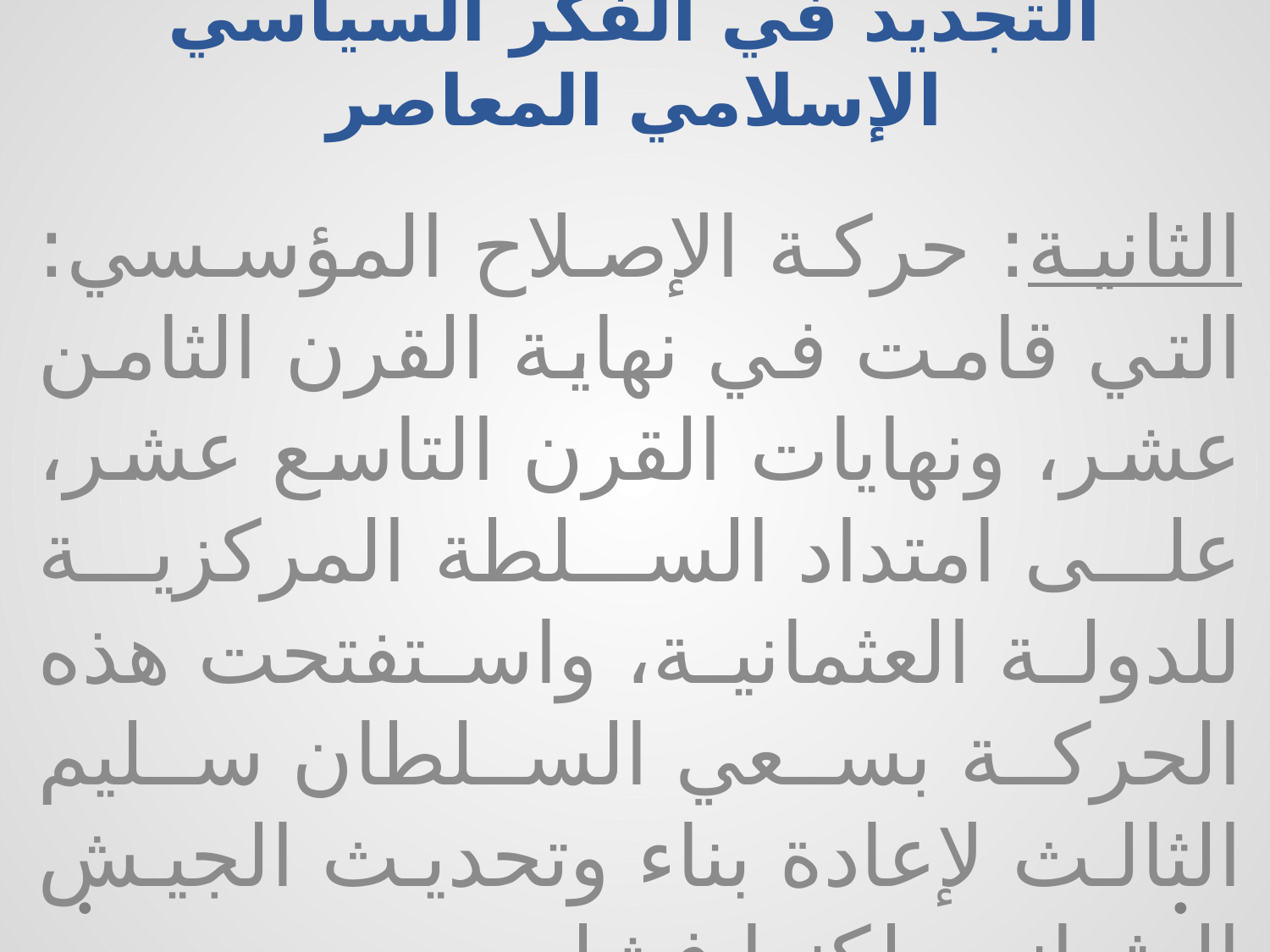

# التجديد في الفكر السياسي الإسلامي المعاصر
الثانية: حركة الإصلاح المؤسسي: التي قامت في نهاية القرن الثامن عشر، ونهايات القرن التاسع عشر، على امتداد السلطة المركزية للدولة العثمانية، واستفتحت هذه الحركة بسعي السلطان سليم الثالث لإعادة بناء وتحديث الجيش العثماني، لكنها فشلت.